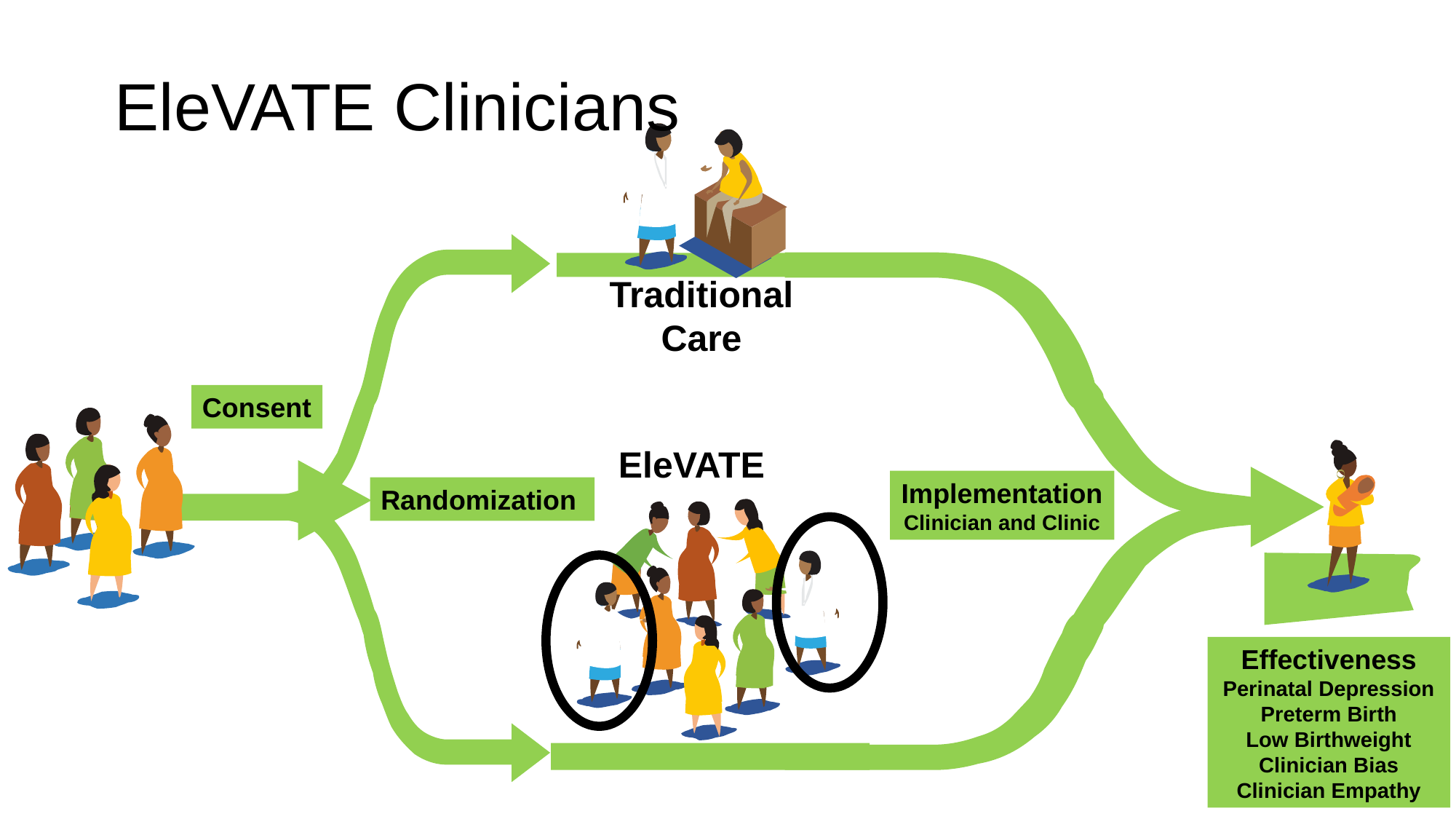

# EleVATE Clinicians

Traditional Care

Consent
Randomization

EleVATE

Implementation
Clinician and Clinic

Effectiveness
Perinatal Depression
Preterm Birth
Low Birthweight
Clinician Bias Clinician Empathy